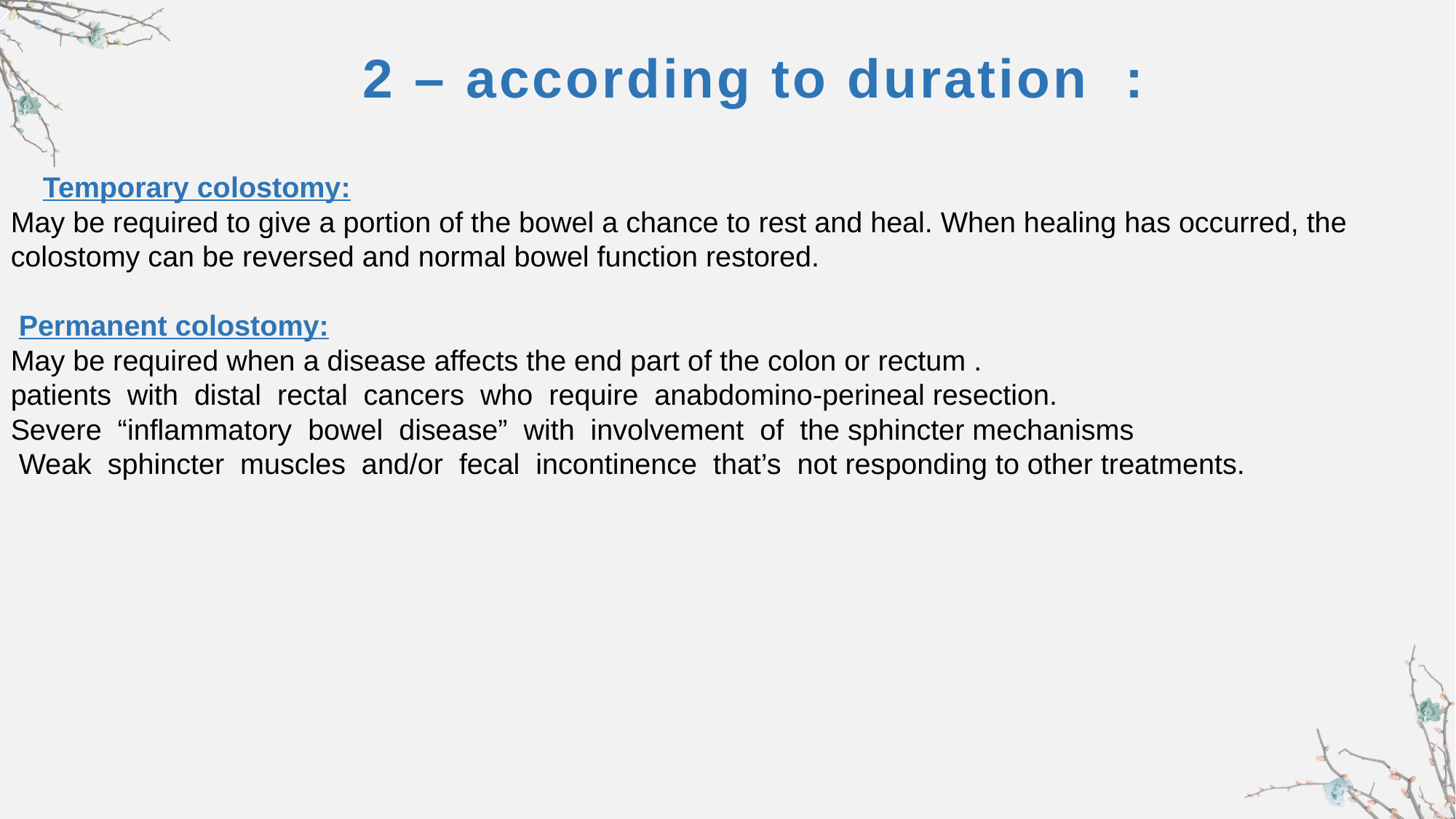

# 2 – according to duration  :
    Temporary colostomy:
May be required to give a portion of the bowel a chance to rest and heal. When healing has occurred, the colostomy can be reversed and normal bowel function restored.
 Permanent colostomy:
May be required when a disease affects the end part of the colon or rectum .
patients  with  distal  rectal  cancers  who  require  anabdomino-perineal resection.
Severe  “inflammatory  bowel  disease”  with  involvement  of  the sphincter mechanisms
 Weak  sphincter  muscles  and/or  fecal  incontinence  that’s  not responding to other treatments.